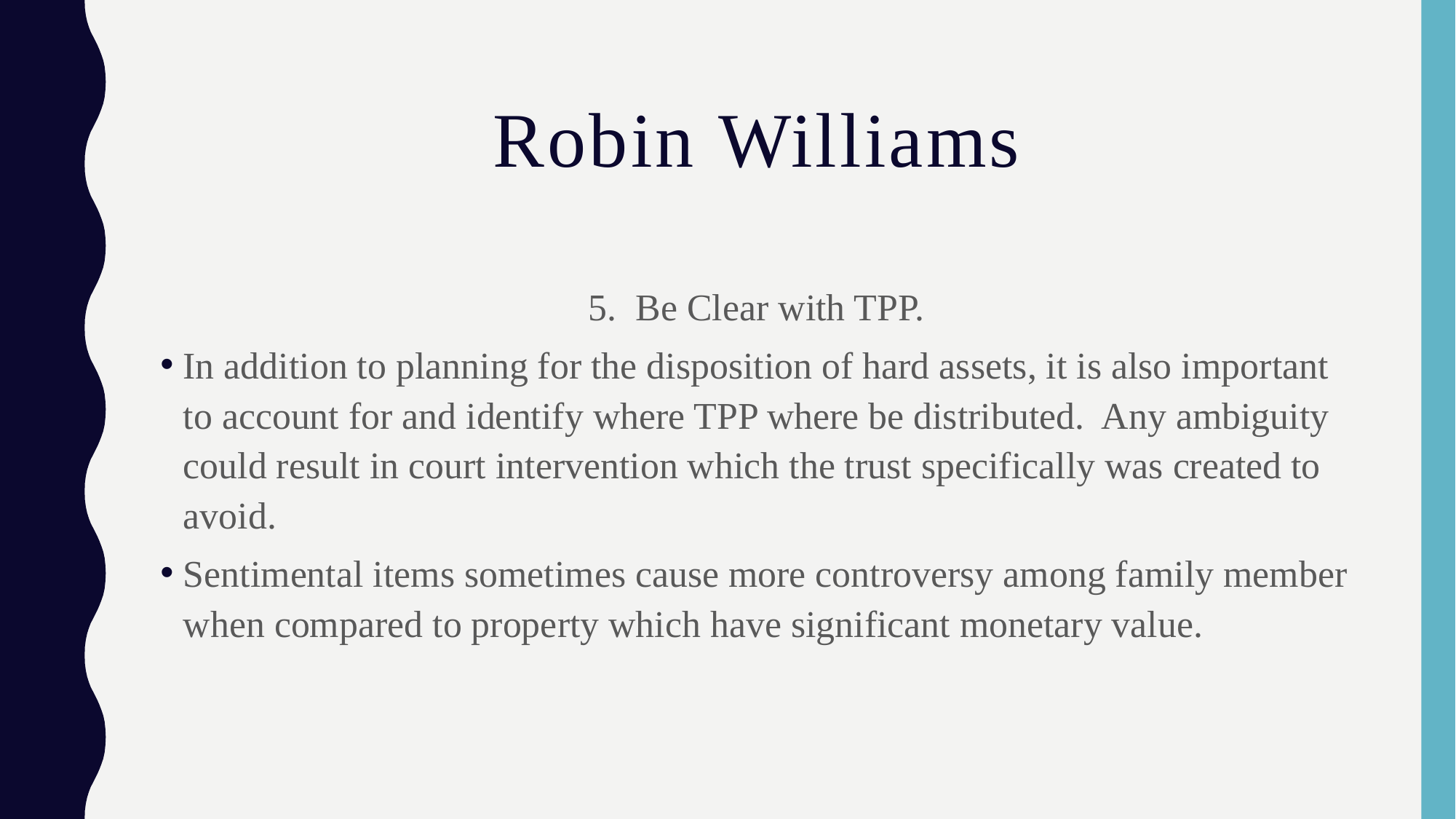

# Robin Williams
5.  Be Clear with TPP.
In addition to planning for the disposition of hard assets, it is also important to account for and identify where TPP where be distributed.  Any ambiguity could result in court intervention which the trust specifically was created to avoid.
Sentimental items sometimes cause more controversy among family member when compared to property which have significant monetary value.